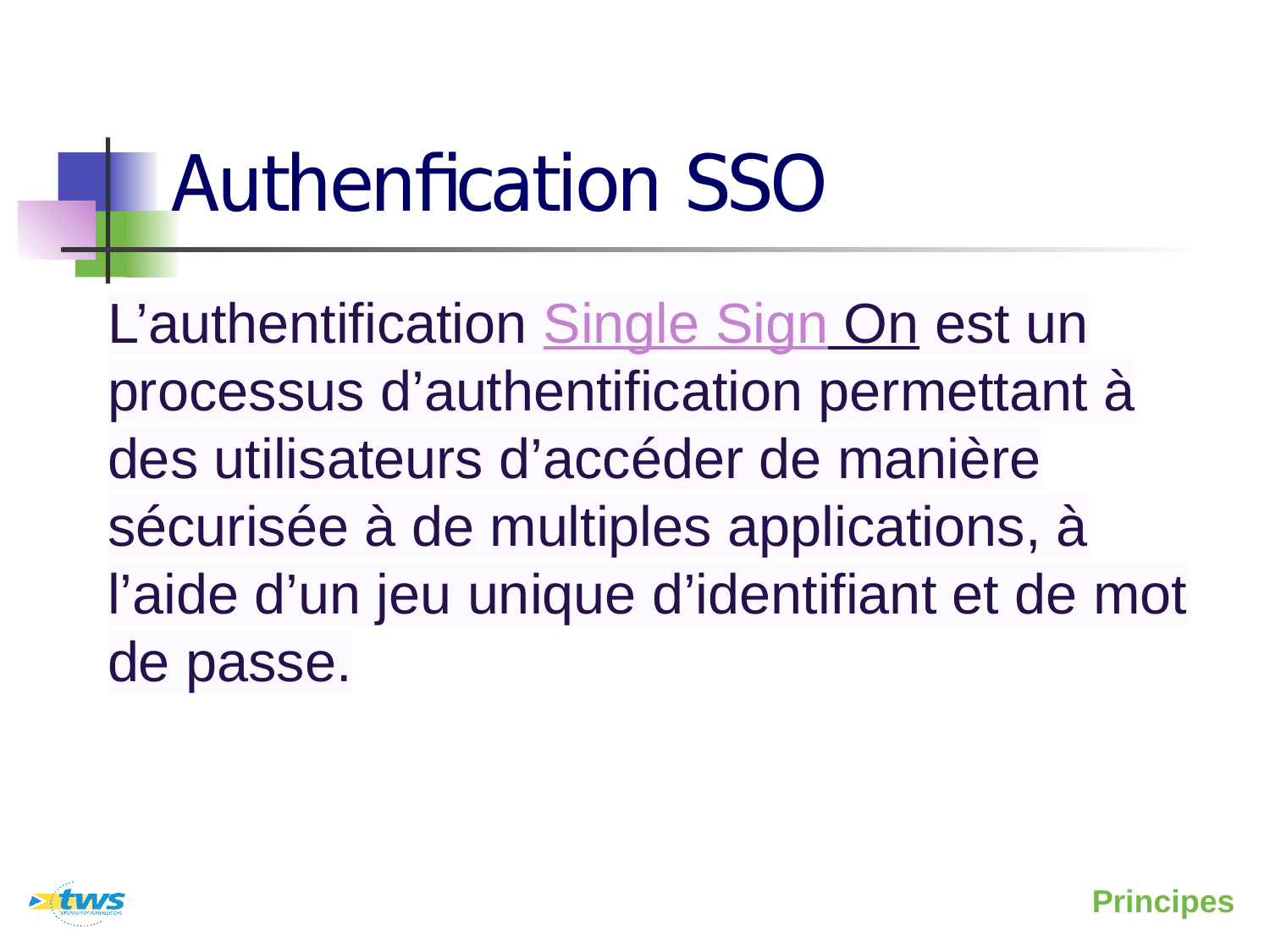

# Authenfication SSO
L’authentification Single Sign On est un processus d’authentification permettant à des utilisateurs d’accéder de manière sécurisée à de multiples applications, à l’aide d’un jeu unique d’identifiant et de mot de passe.
Principes